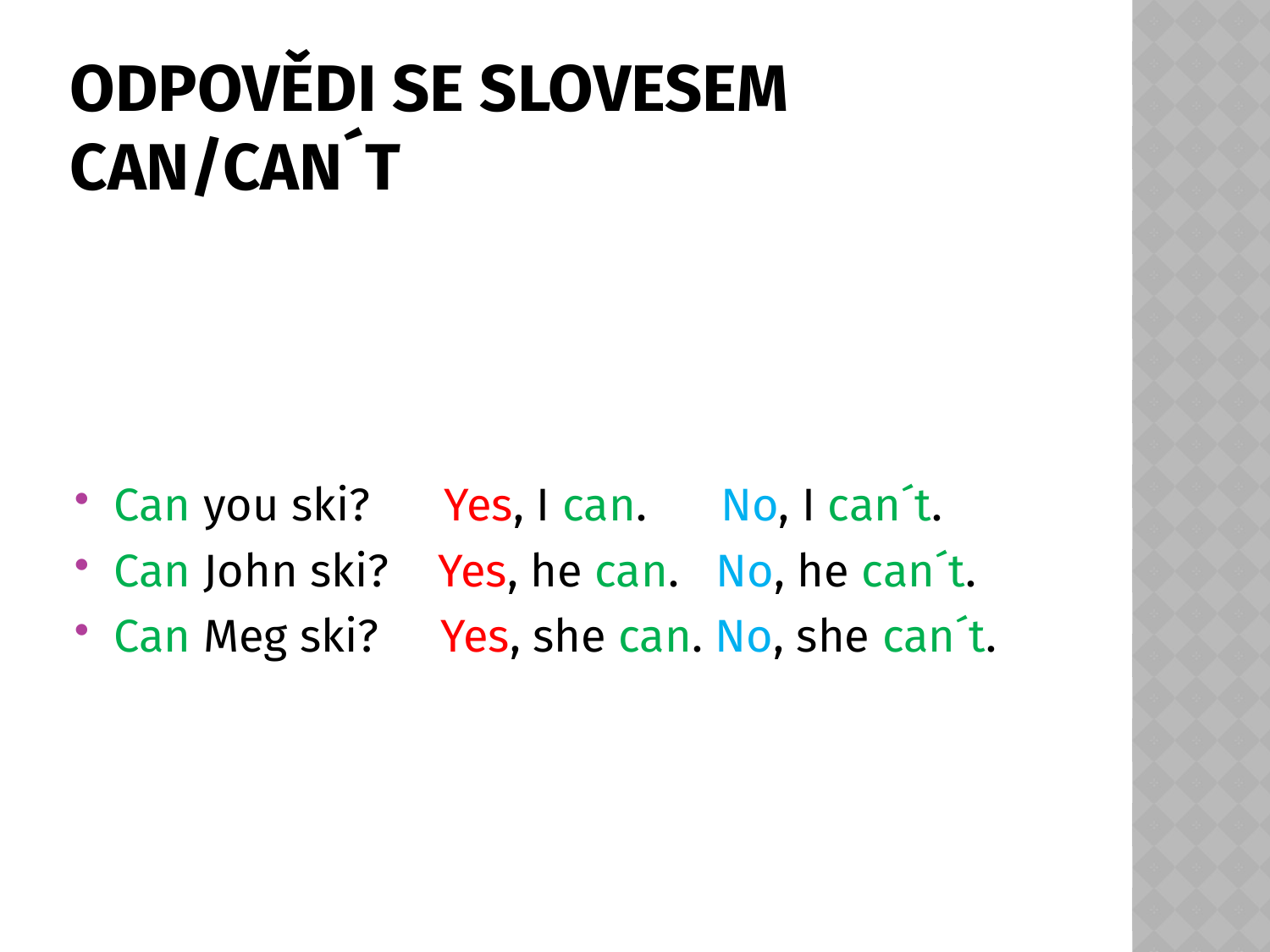

# Odpovědi se slovesem can/can´t
Can you ski?      Yes, I can.      No, I can´t.
Can John ski?    Yes, he can.   No, he can´t.
Can Meg ski?     Yes, she can. No, she can´t.